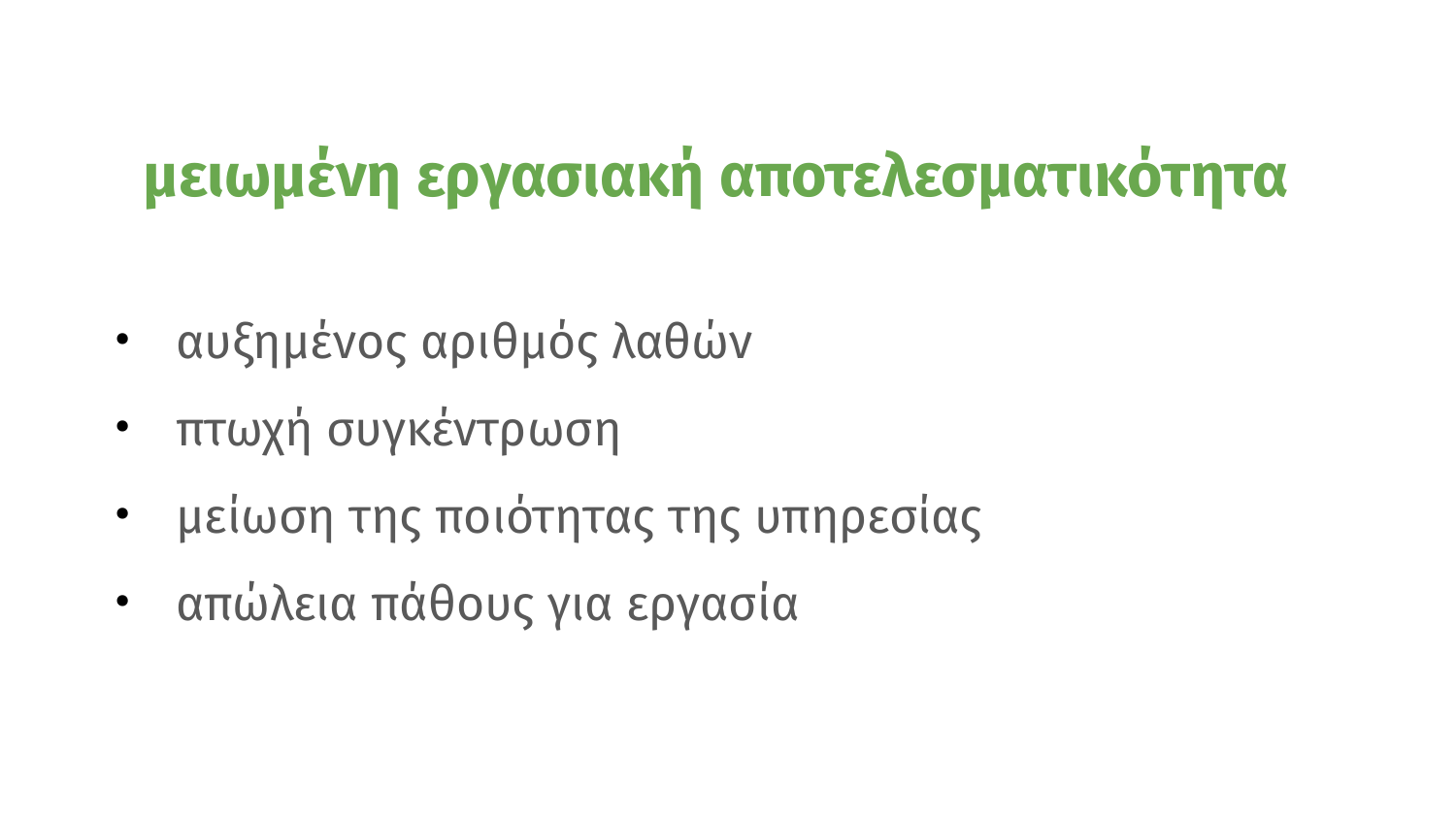

# μειωμένη εργασιακή αποτελεσματικότητα
αυξημένος αριθμός λαθών
πτωχή συγκέντρωση
μείωση της ποιότητας της υπηρεσίας
απώλεια πάθους για εργασία